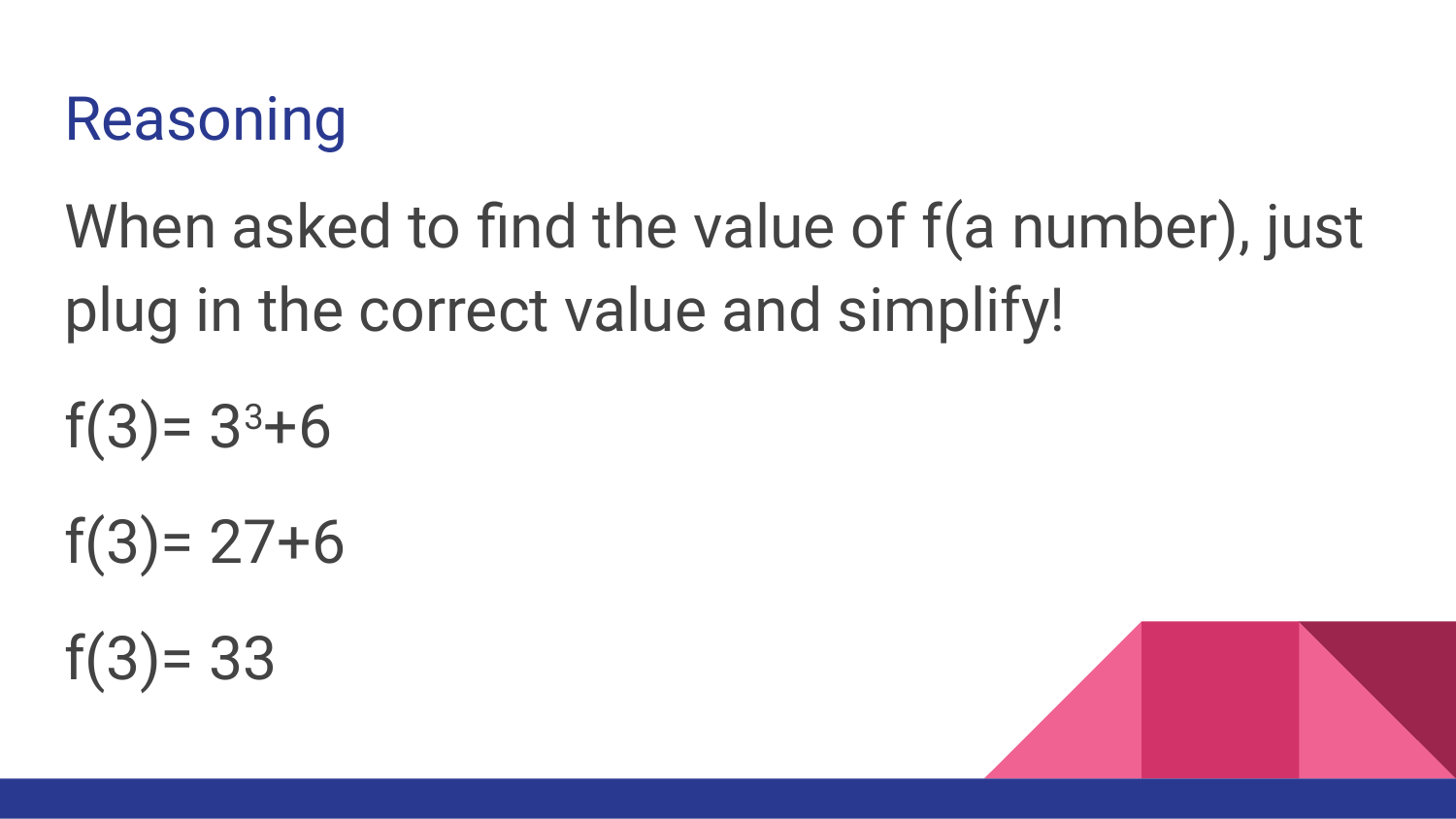

# Reasoning
When asked to find the value of f(a number), just plug in the correct value and simplify!
f(3)= 33+6
f(3)= 27+6
f(3)= 33